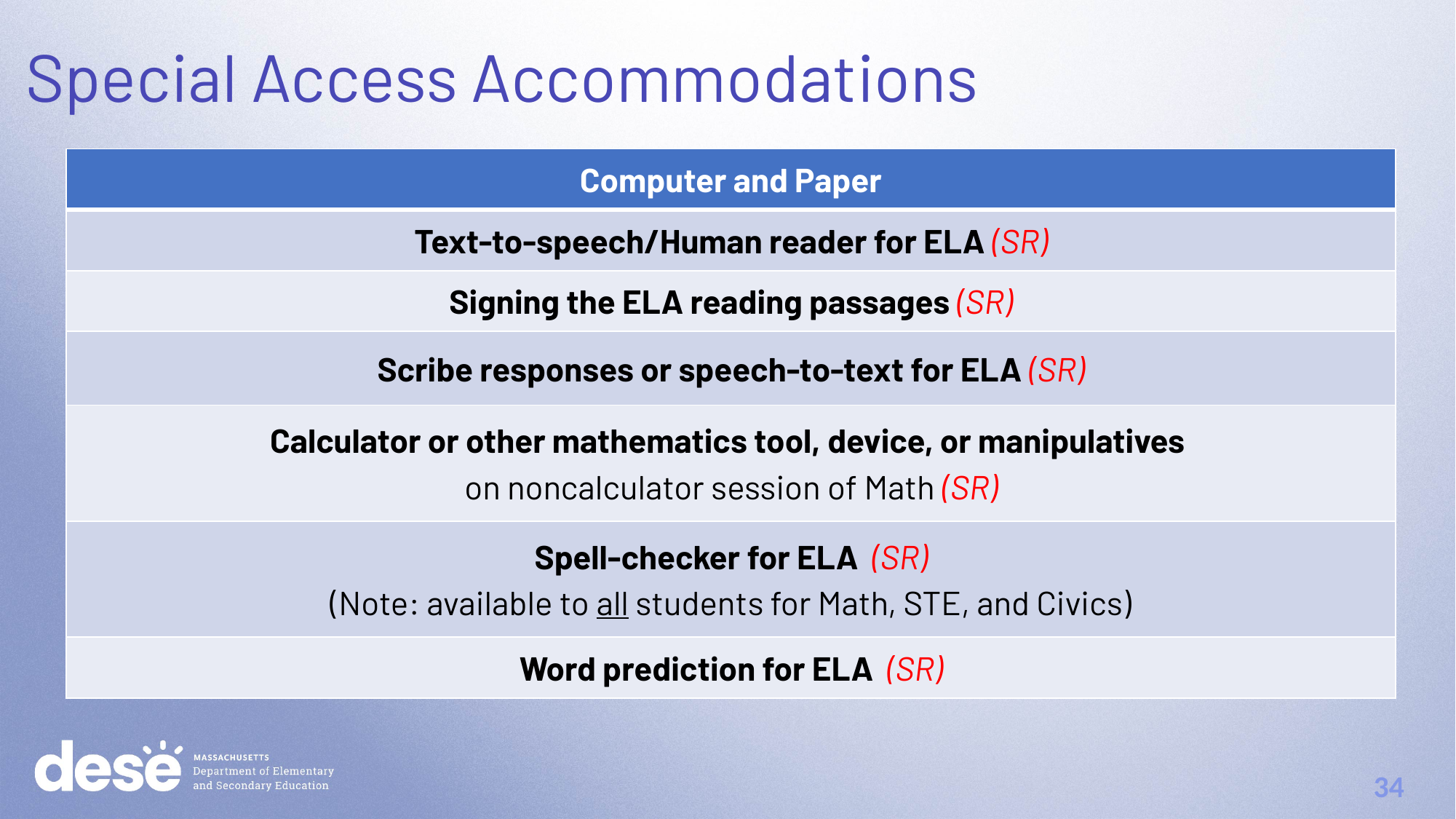

Special Access Accommodations
| Computer and Paper |
| --- |
| Text-to-speech/Human reader for ELA (SR) |
| Signing the ELA reading passages (SR) |
| Scribe responses or speech-to-text for ELA (SR) |
| Calculator or other mathematics tool, device, or manipulatives on noncalculator session of Math (SR) |
| Spell-checker for ELA (SR) (Note: available to all students for Math, STE, and Civics) |
| Word prediction for ELA (SR) |